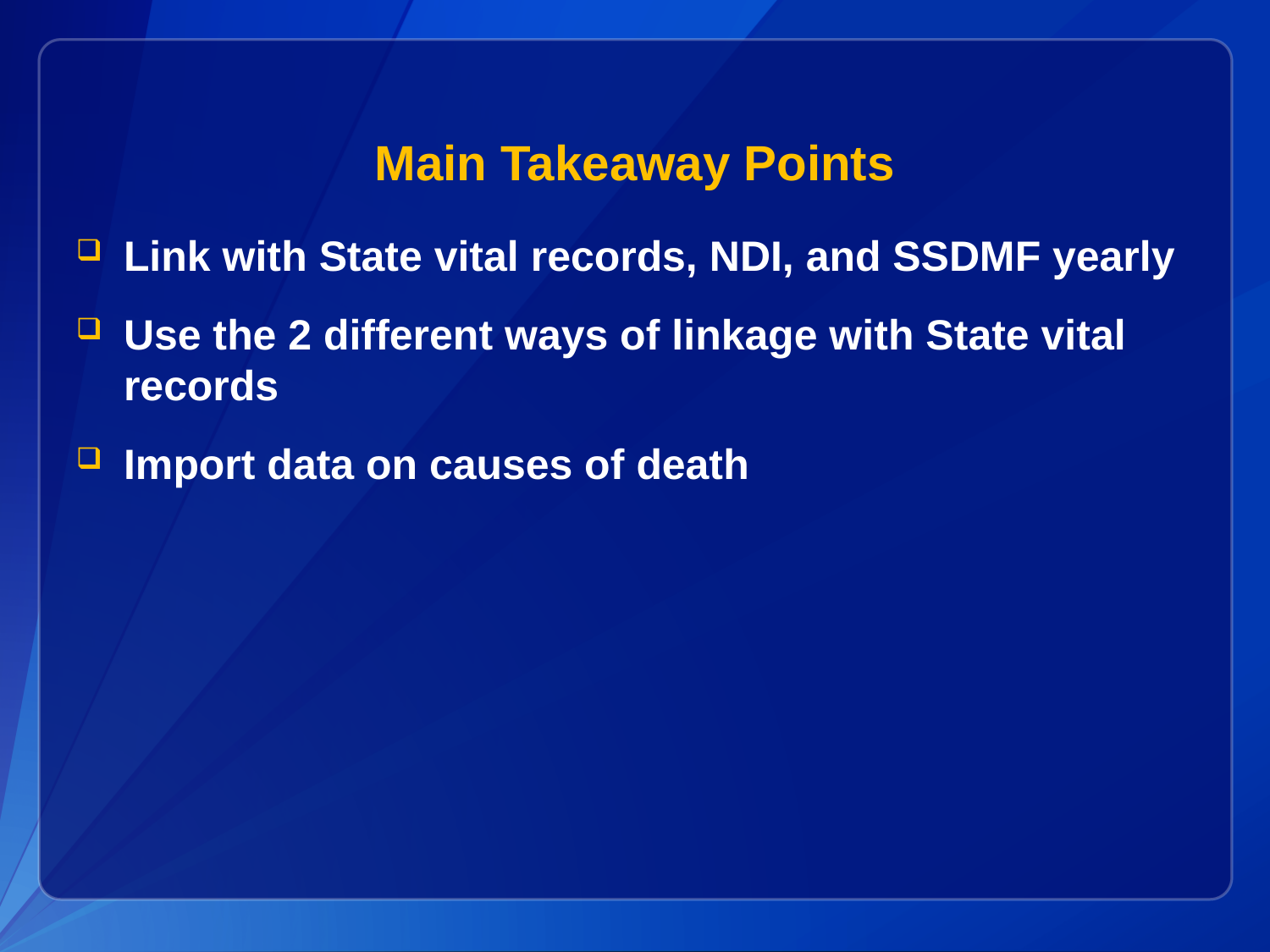

# Main Takeaway Points
Link with State vital records, NDI, and SSDMF yearly

Use the 2 different ways of linkage with State vital records

Import data on causes of death